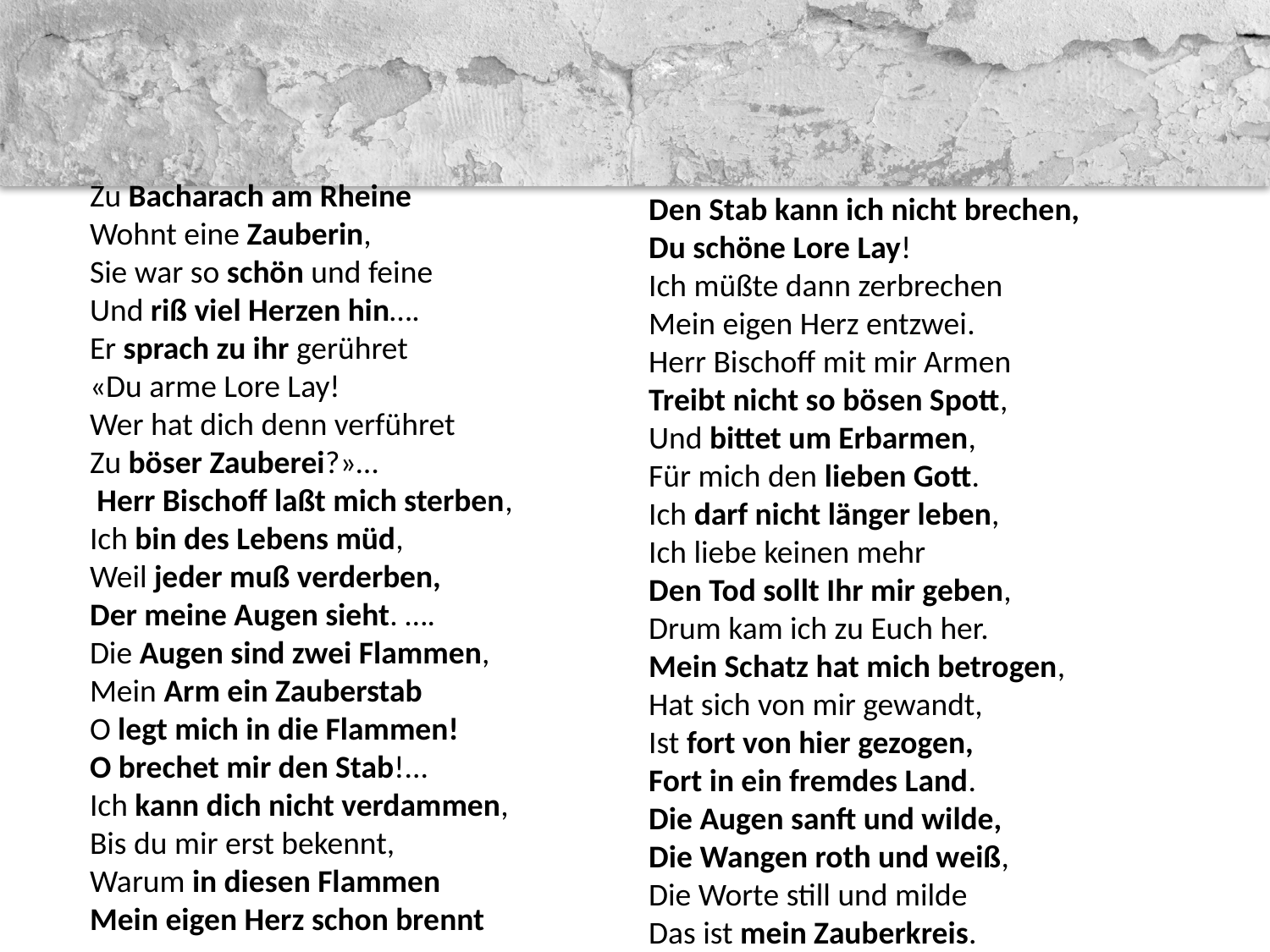

Den Stab kann ich nicht brechen,
Du schöne Lore Lay!
Ich müßte dann zerbrechen
Mein eigen Herz entzwei.
Herr Bischoff mit mir Armen
Treibt nicht so bösen Spott,
Und bittet um Erbarmen,
Für mich den lieben Gott.
Ich darf nicht länger leben,
Ich liebe keinen mehr
Den Tod sollt Ihr mir geben,
Drum kam ich zu Euch her.
Mein Schatz hat mich betrogen,
Hat sich von mir gewandt,
Ist fort von hier gezogen,
Fort in ein fremdes Land.
Die Augen sanft und wilde,
Die Wangen roth und weiß,
Die Worte still und milde
Das ist mein Zauberkreis.

Zu Bacharach am Rheine
Wohnt eine Zauberin,
Sie war so schön und feine
Und riß viel Herzen hin….
Er sprach zu ihr gerühret
«Du arme Lore Lay!
Wer hat dich denn verführet
Zu böser Zauberei?»…
 Herr Bischoff laßt mich sterben,
Ich bin des Lebens müd,
Weil jeder muß verderben,
Der meine Augen sieht. ….
Die Augen sind zwei Flammen,
Mein Arm ein Zauberstab
O legt mich in die Flammen!
O brechet mir den Stab!...
Ich kann dich nicht verdammen,
Bis du mir erst bekennt,
Warum in diesen Flammen
Mein eigen Herz schon brennt